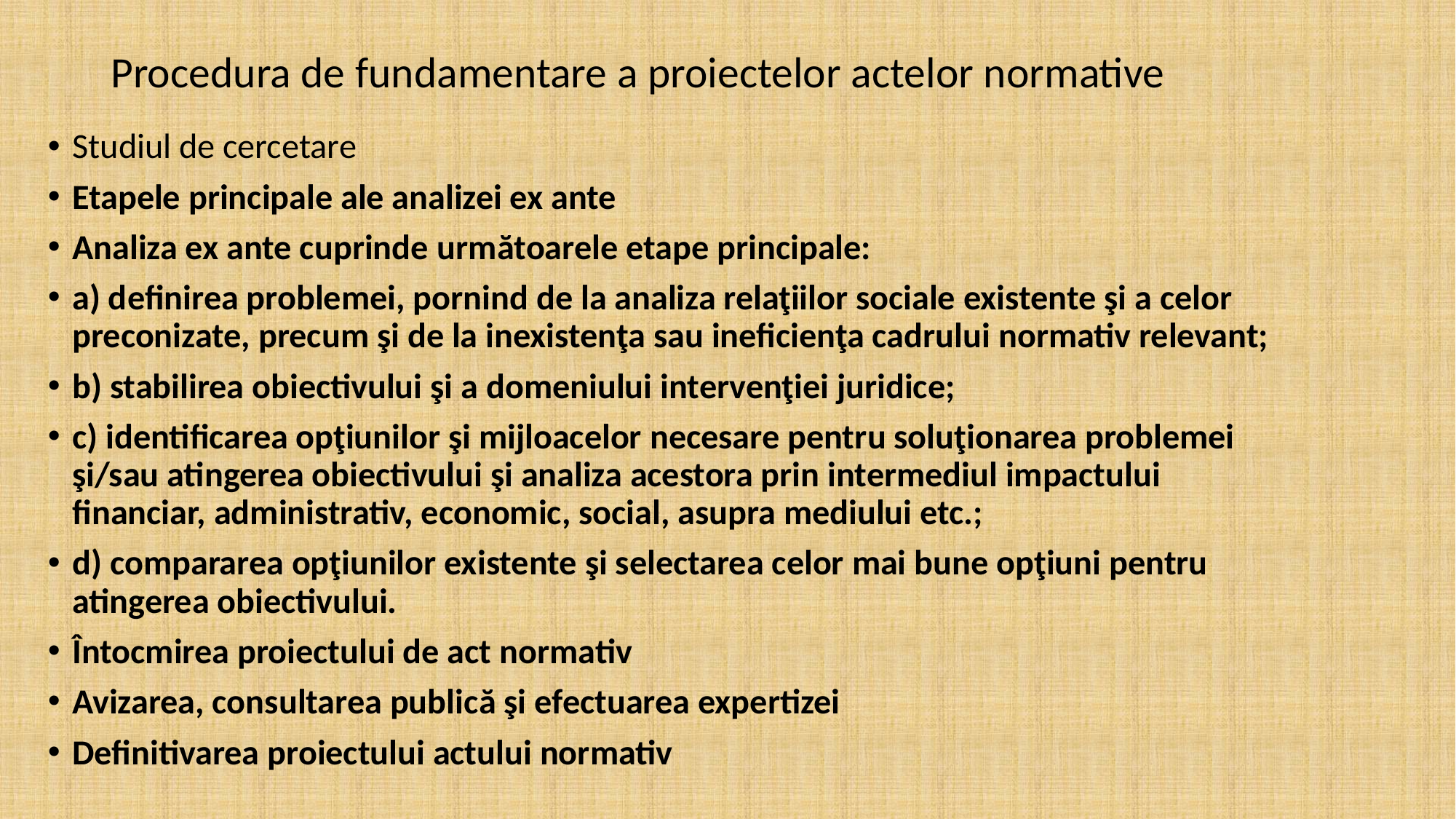

# Procedura de fundamentare a proiectelor actelor normative
Studiul de cercetare
Etapele principale ale analizei ex ante
Analiza ex ante cuprinde următoarele etape principale:
a) definirea problemei, pornind de la analiza relaţiilor sociale existente şi a celor preconizate, precum şi de la inexistenţa sau ineficienţa cadrului normativ relevant;
b) stabilirea obiectivului şi a domeniului intervenţiei juridice;
c) identificarea opţiunilor şi mijloacelor necesare pentru soluţionarea problemei şi/sau atingerea obiectivului şi analiza acestora prin intermediul impactului financiar, administrativ, economic, social, asupra mediului etc.;
d) compararea opţiunilor existente şi selectarea celor mai bune opţiuni pentru atingerea obiectivului.
Întocmirea proiectului de act normativ
Avizarea, consultarea publică şi efectuarea expertizei
Definitivarea proiectului actului normativ